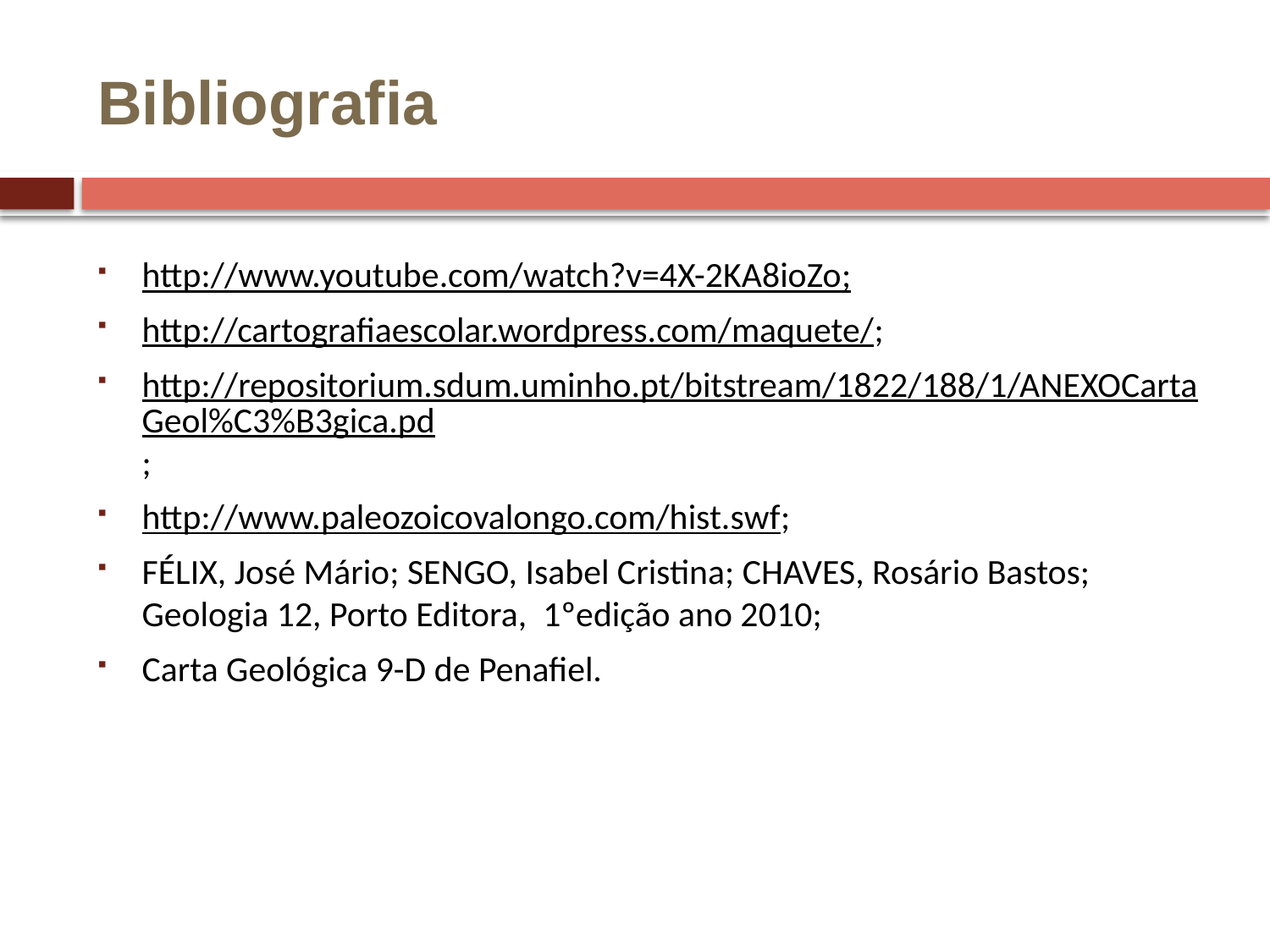

# Bibliografia
http://www.youtube.com/watch?v=4X-2KA8ioZo;
http://cartografiaescolar.wordpress.com/maquete/;
http://repositorium.sdum.uminho.pt/bitstream/1822/188/1/ANEXOCartaGeol%C3%B3gica.pd;
http://www.paleozoicovalongo.com/hist.swf;
FÉLIX, José Mário; SENGO, Isabel Cristina; CHAVES, Rosário Bastos; Geologia 12, Porto Editora,  1ºedição ano 2010;
Carta Geológica 9-D de Penafiel.